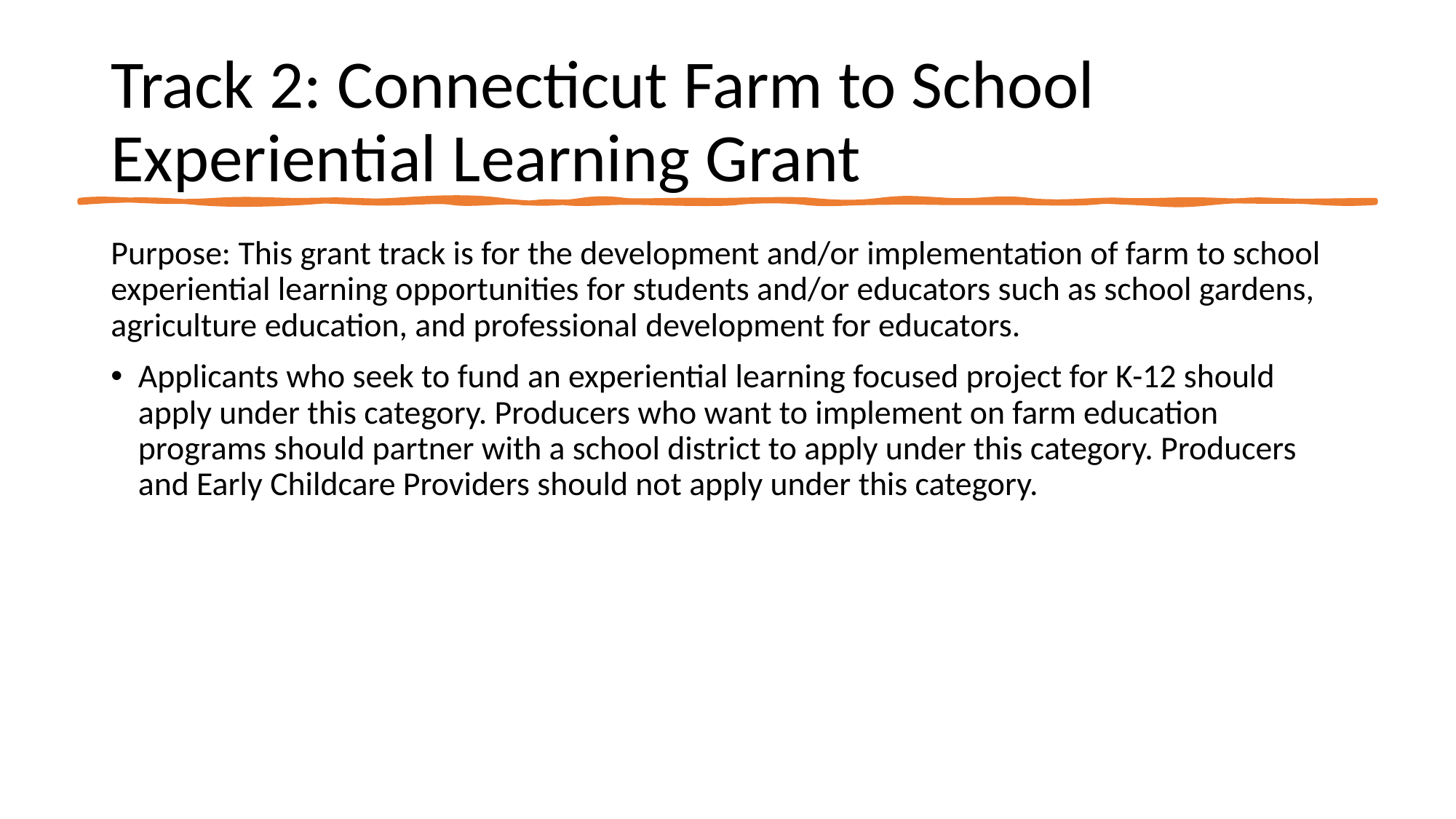

# Track 2: Connecticut Farm to School Experiential Learning Grant

Purpose: This grant track is for the development and/or implementation of farm to school experiential learning opportunities for students and/or educators such as school gardens, agriculture education, and professional development for educators.
Applicants who seek to fund an experiential learning focused project for K-12 should apply under this category. Producers who want to implement on farm education programs should partner with a school district to apply under this category. Producers and Early Childcare Providers should not apply under this category.